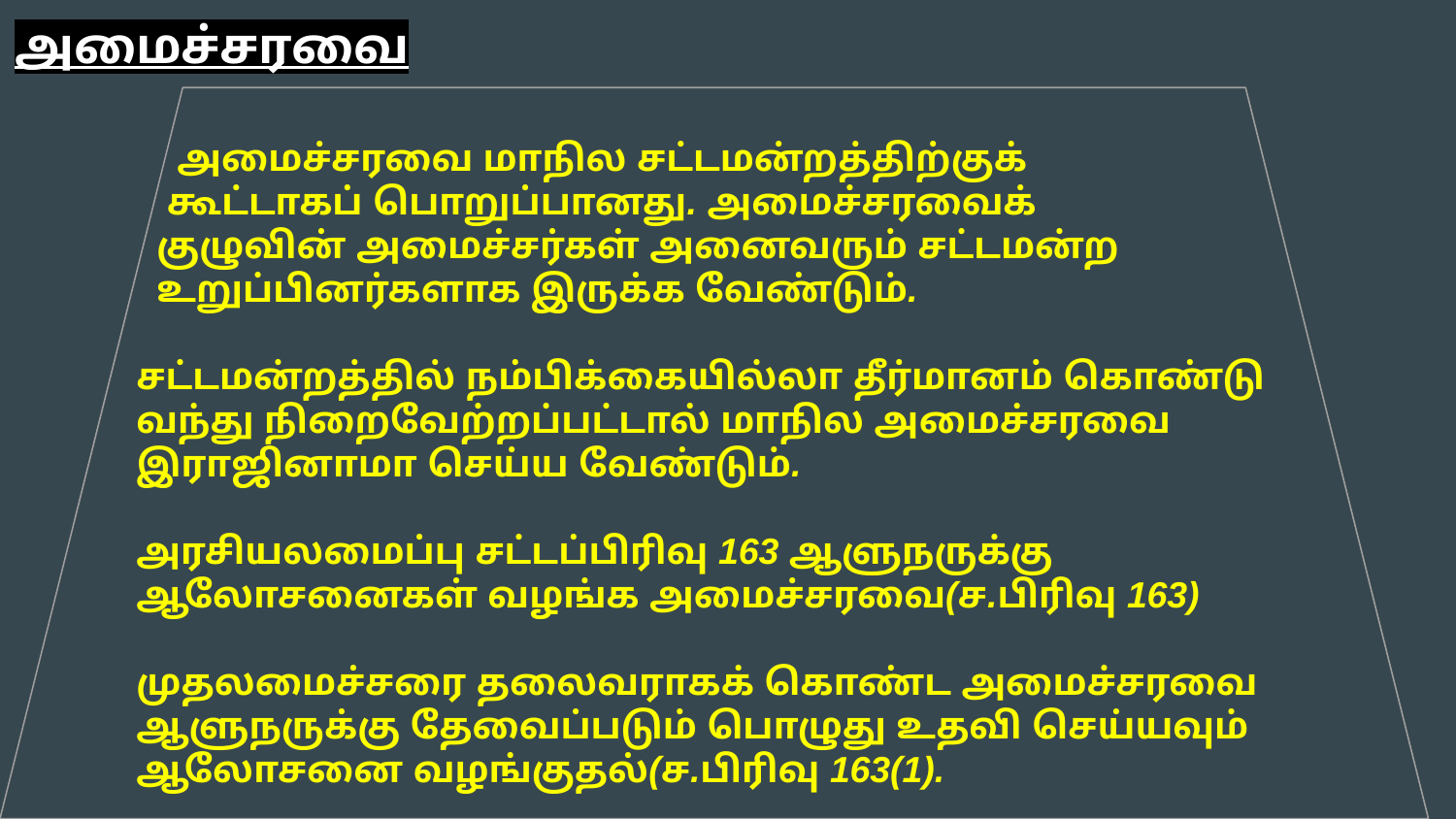

அமைச்சரவை
    அமைச்சரவை மாநில சட்டமன்றத்திற்குக்
   கூட்டாகப் பொறுப்பானது. அமைச்சரவைக்
  குழுவின் அமைச்சர்கள் அனைவரும் சட்டமன்ற
  உறுப்பினர்களாக இருக்க வேண்டும்.

சட்டமன்றத்தில் நம்பிக்கையில்லா தீர்மானம் கொண்டு வந்து நிறைவேற்றப்பட்டால் மாநில அமைச்சரவை
இராஜினாமா செய்ய வேண்டும்.

அரசியலமைப்பு சட்டப்பிரிவு 163 ஆளுநருக்கு
ஆலோசனைகள் வழங்க அமைச்சரவை(ச.பிரிவு 163)

முதலமைச்சரை தலைவராகக் கொண்ட அமைச்சரவை ஆளுநருக்கு தேவைப்படும் பொழுது உதவி செய்யவும் ஆலோசனை வழங்குதல்(ச.பிரிவு 163(1).